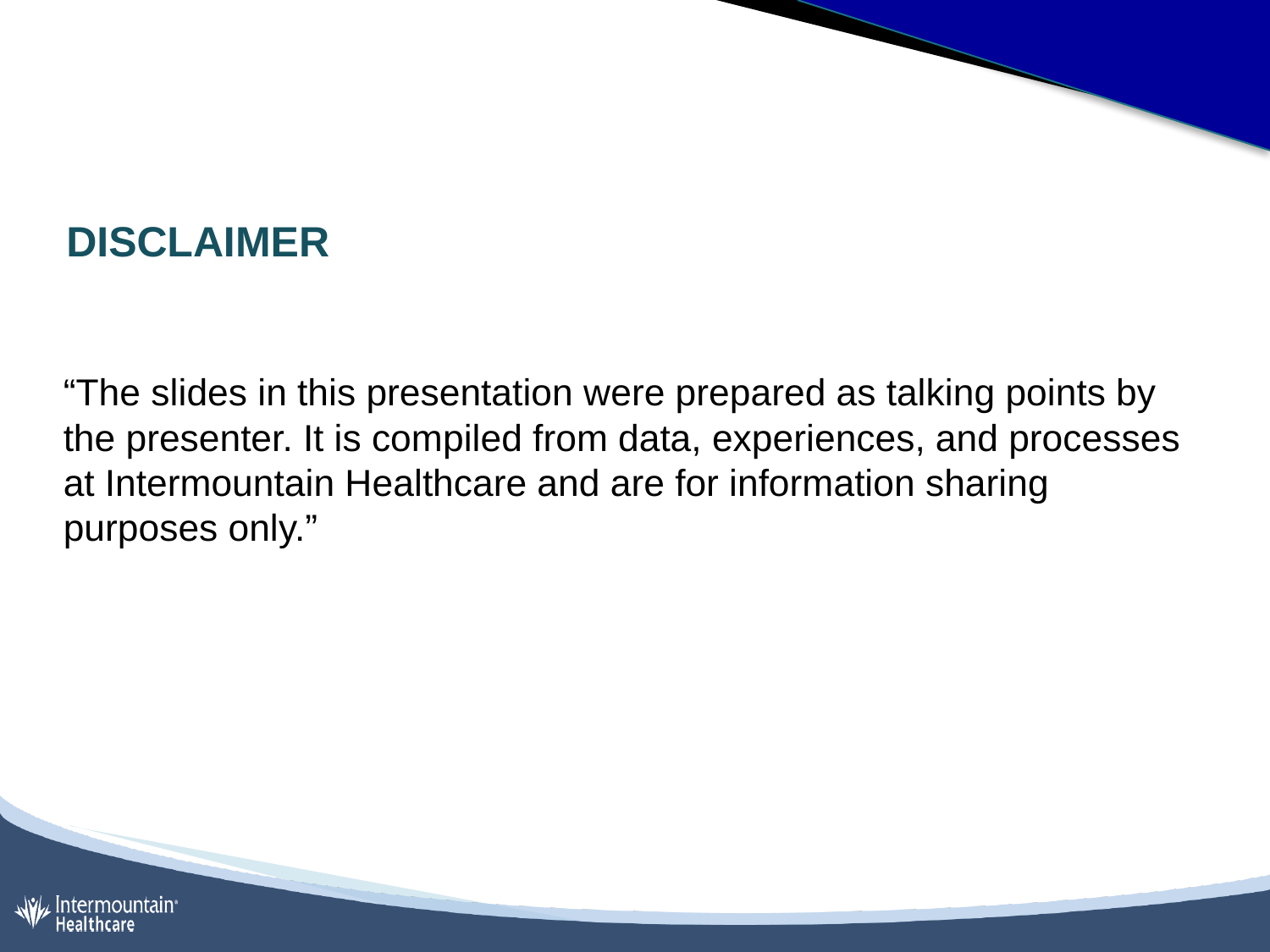

# DISCLAIMER
“The slides in this presentation were prepared as talking points by the presenter. It is compiled from data, experiences, and processes at Intermountain Healthcare and are for information sharing purposes only.”